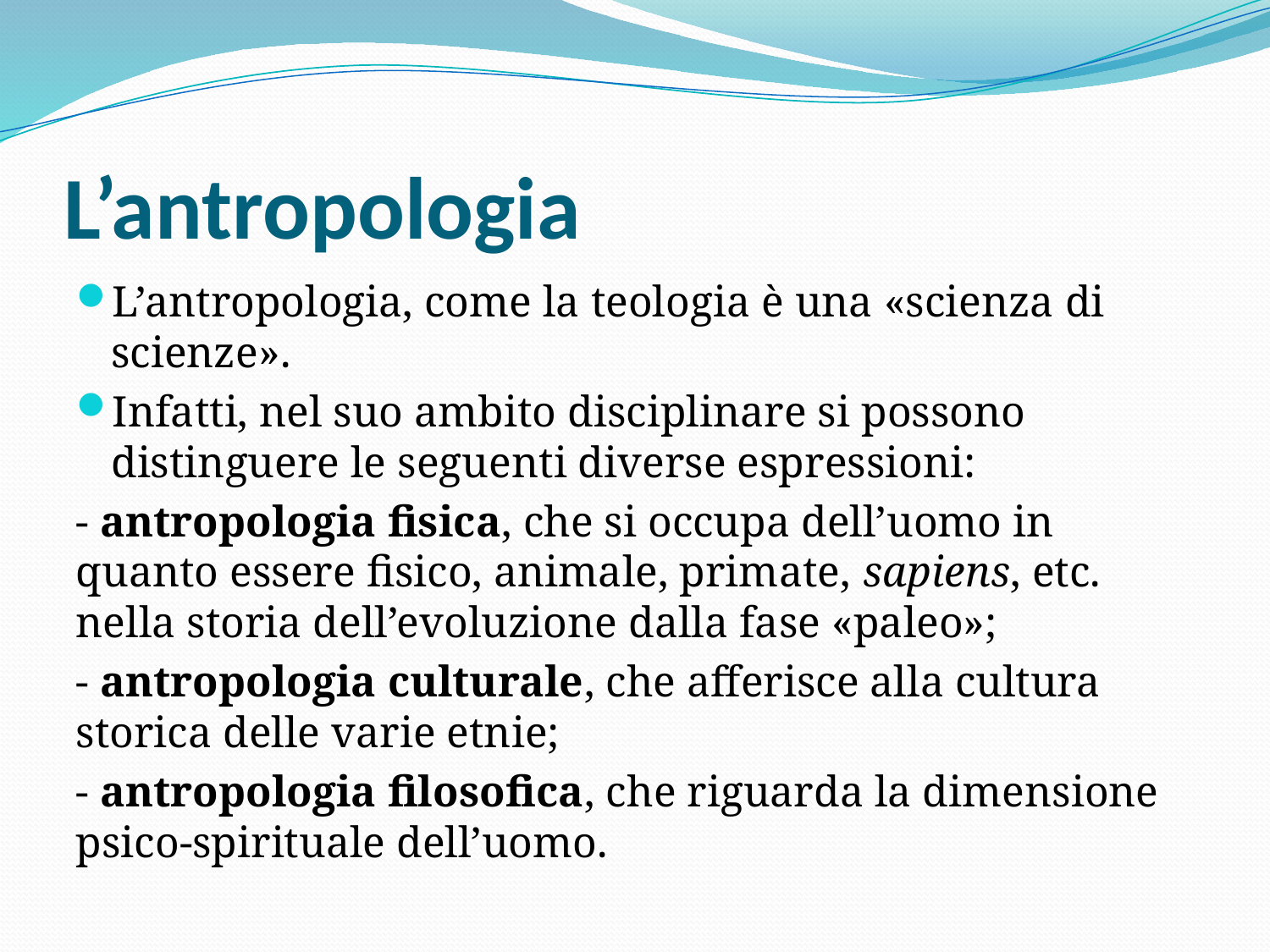

# L’antropologia
L’antropologia, come la teologia è una «scienza di scienze».
Infatti, nel suo ambito disciplinare si possono distinguere le seguenti diverse espressioni:
- antropologia fisica, che si occupa dell’uomo in quanto essere fisico, animale, primate, sapiens, etc. nella storia dell’evoluzione dalla fase «paleo»;
- antropologia culturale, che afferisce alla cultura storica delle varie etnie;
- antropologia filosofica, che riguarda la dimensione psico-spirituale dell’uomo.